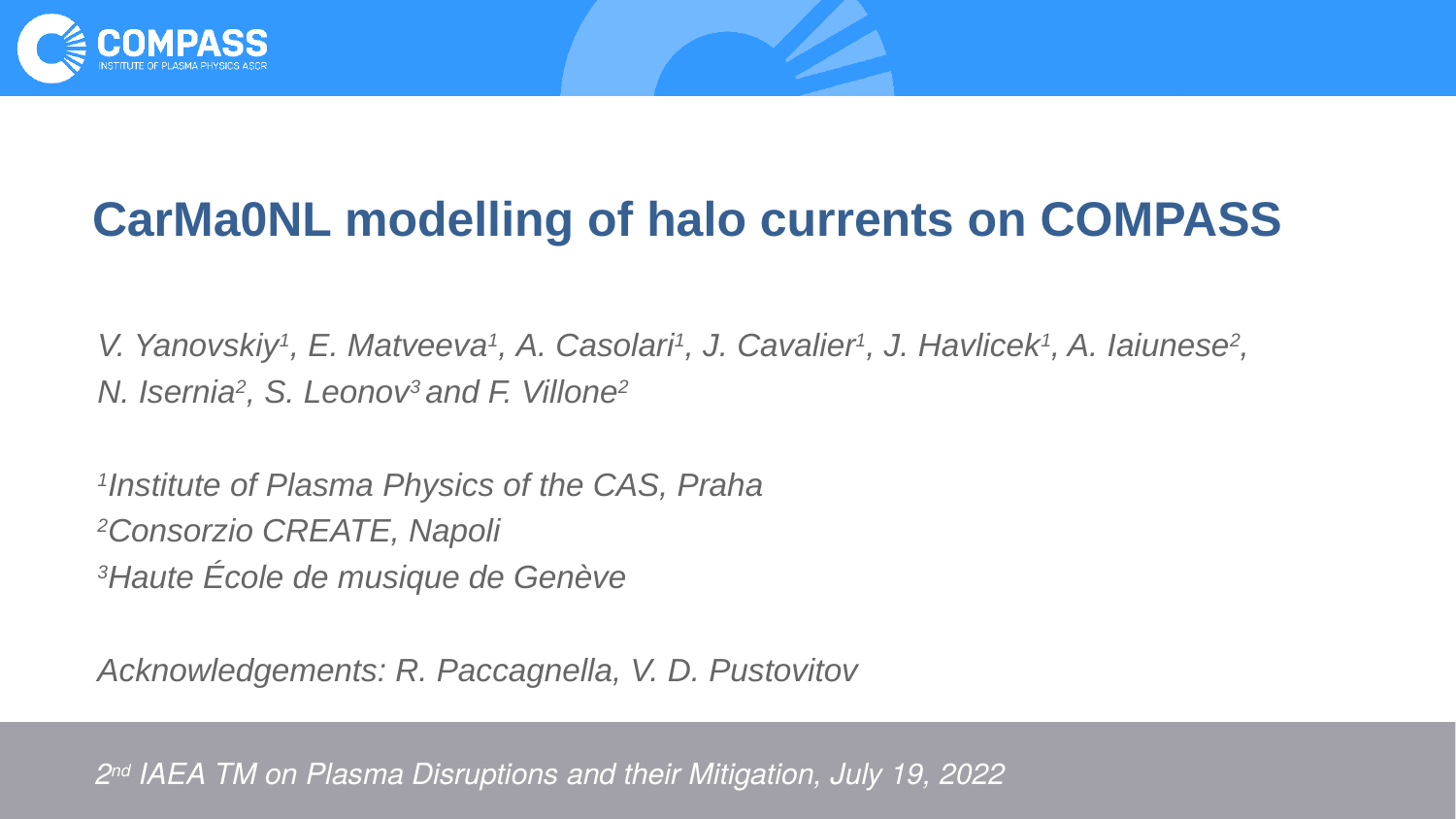

# CarMa0NL modelling of halo currents on COMPASS
V. Yanovskiy1, E. Matveeva1, A. Casolari1, J. Cavalier1, J. Havlicek1, A. Iaiunese2,
N. Isernia2, S. Leonov3 and F. Villone2

1Institute of Plasma Physics of the CAS, Praha
2Consorzio CREATE, Napoli
3Haute École de musique de Genève

Acknowledgements: R. Paccagnella, V. D. Pustovitov

2nd IAEA TM on Plasma Disruptions and their Mitigation, July 19, 2022